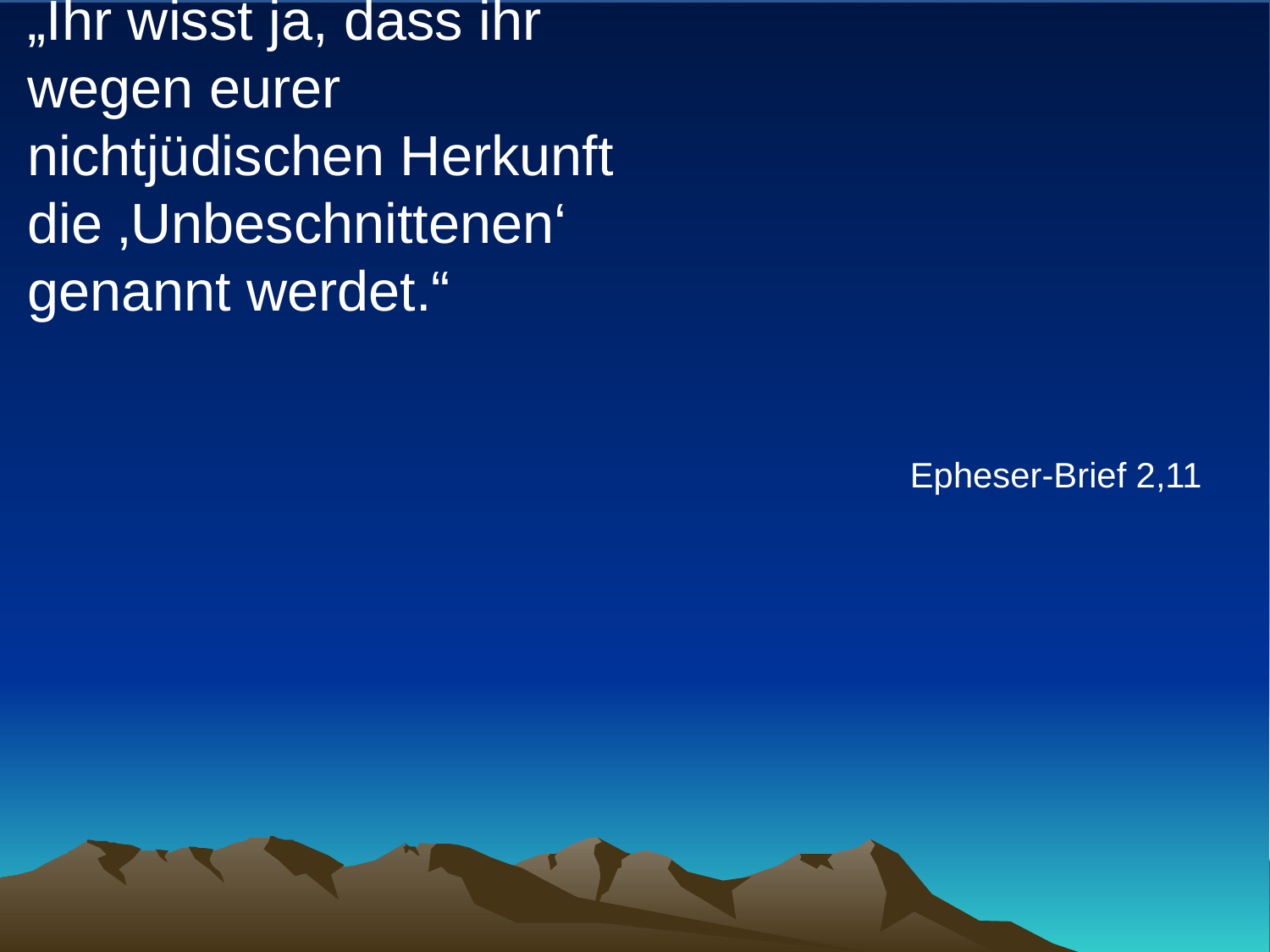

# „Ihr wisst ja, dass ihr wegen eurer nichtjüdischen Herkunft die ‚Unbeschnittenen‘ genannt werdet.“
Epheser-Brief 2,11